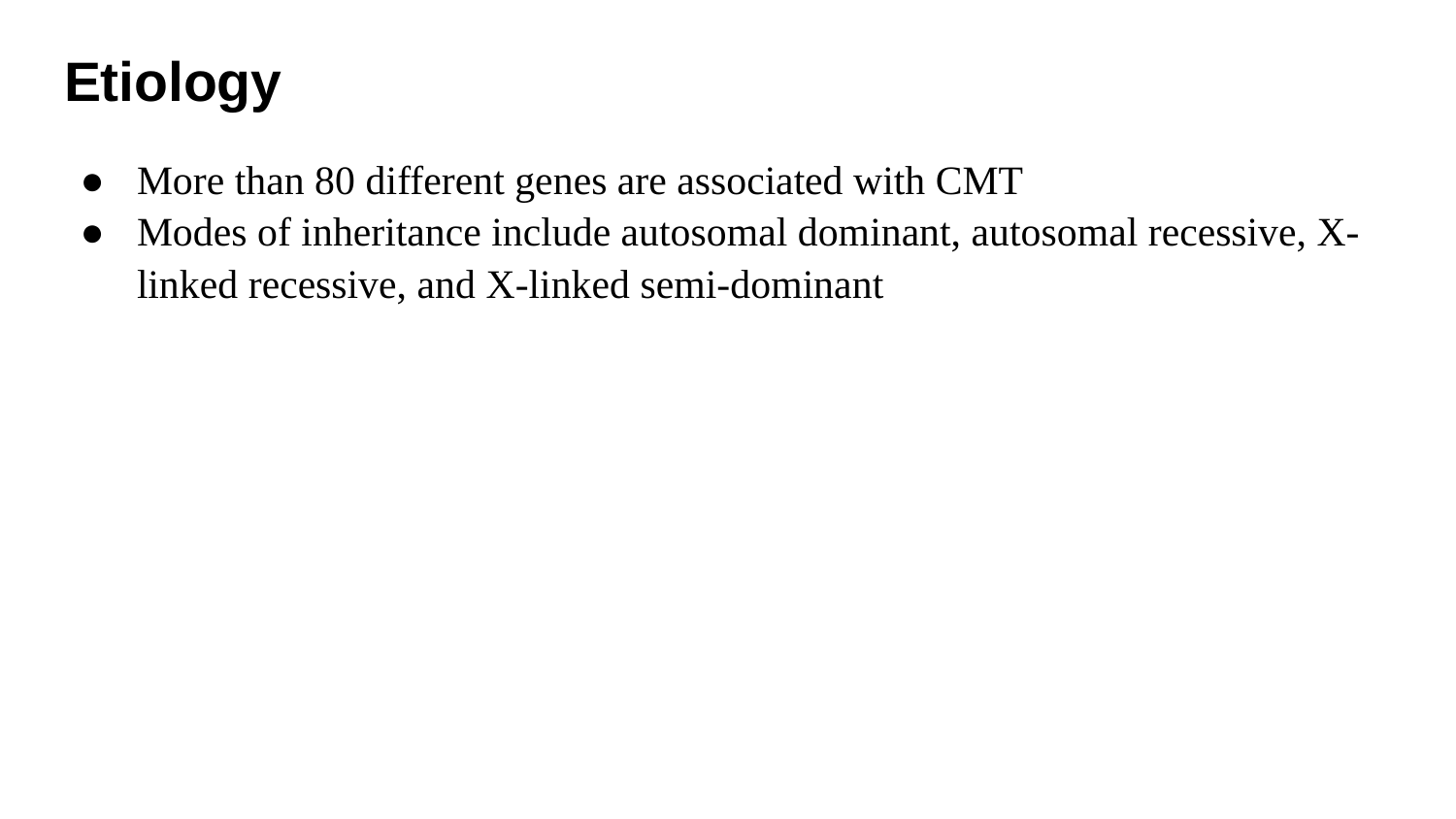

# Etiology
More than 80 different genes are associated with CMT
Modes of inheritance include autosomal dominant, autosomal recessive, X-linked recessive, and X-linked semi-dominant